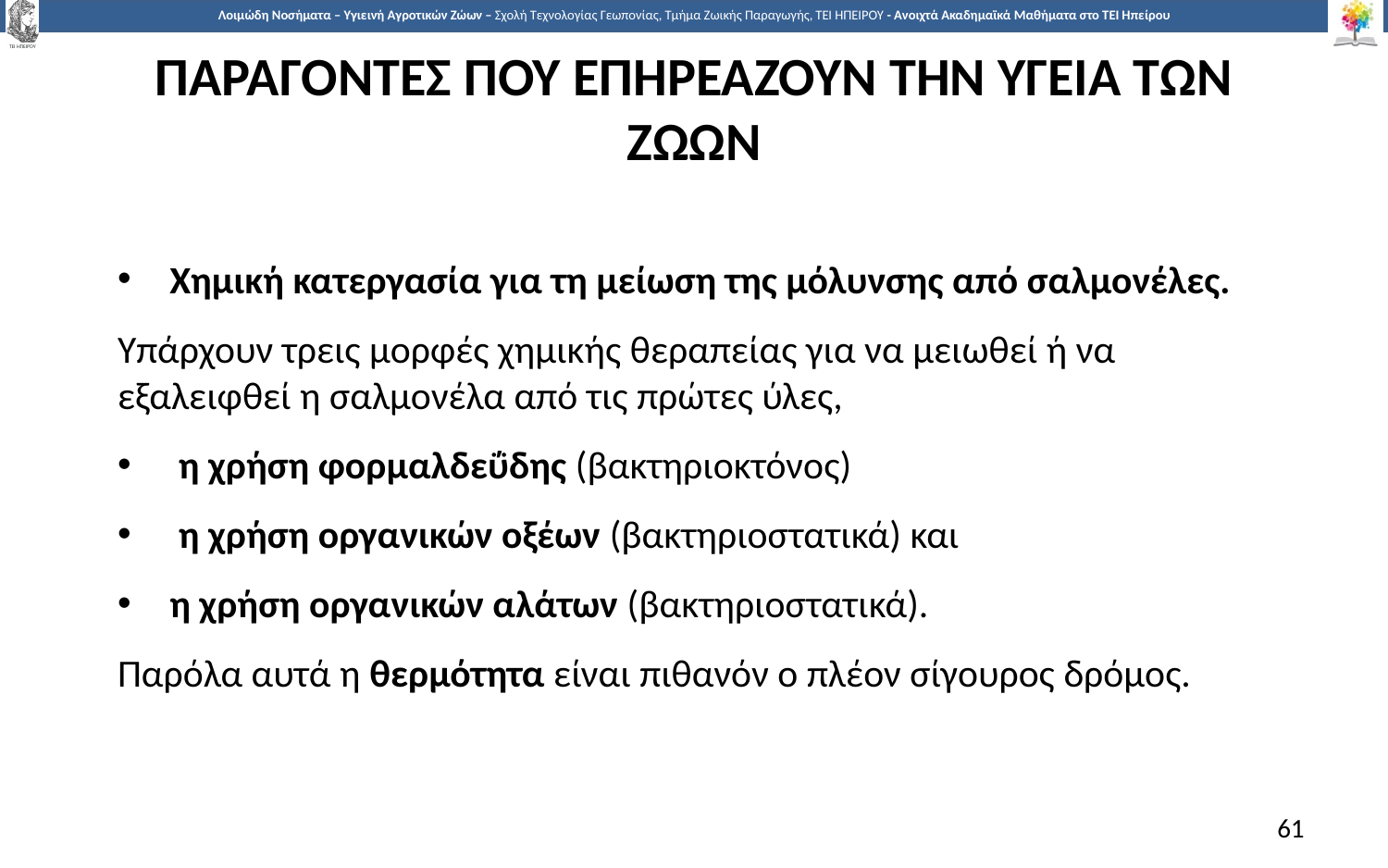

# ΠΑΡΑΓΟΝΤΕΣ ΠΟΥ ΕΠΗΡΕΑΖΟΥΝ ΤΗΝ ΥΓΕΙΑ ΤΩΝ ΖΩΩΝ
Χημική κατεργασία για τη μείωση της μόλυνσης από σαλμονέλες.
Υπάρχουν τρεις μορφές χημικής θεραπείας για να μειωθεί ή να εξαλειφθεί η σαλμονέλα από τις πρώτες ύλες,
 η χρήση φορμαλδεΰδης (βακτηριοκτόνος)
 η χρήση οργανικών οξέων (βακτηριοστατικά) και
η χρήση οργανικών αλάτων (βακτηριοστατικά).
Παρόλα αυτά η θερμότητα είναι πιθανόν ο πλέον σίγουρος δρόμος.
61